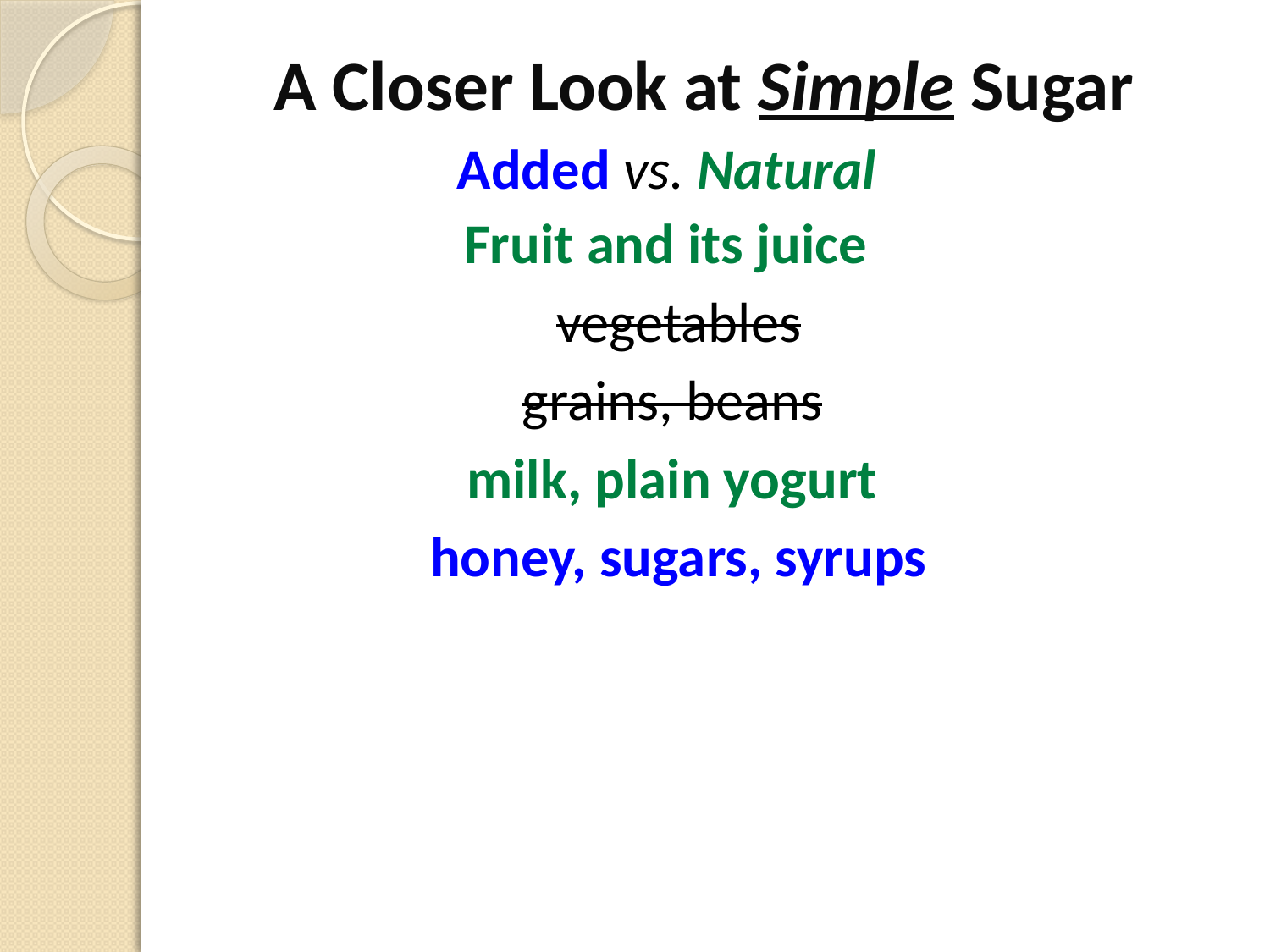

# A Closer Look at Simple Sugar
Added vs. Natural
Fruit and its juice
 vegetables
grains, beans
milk, plain yogurt
 honey, sugars, syrups